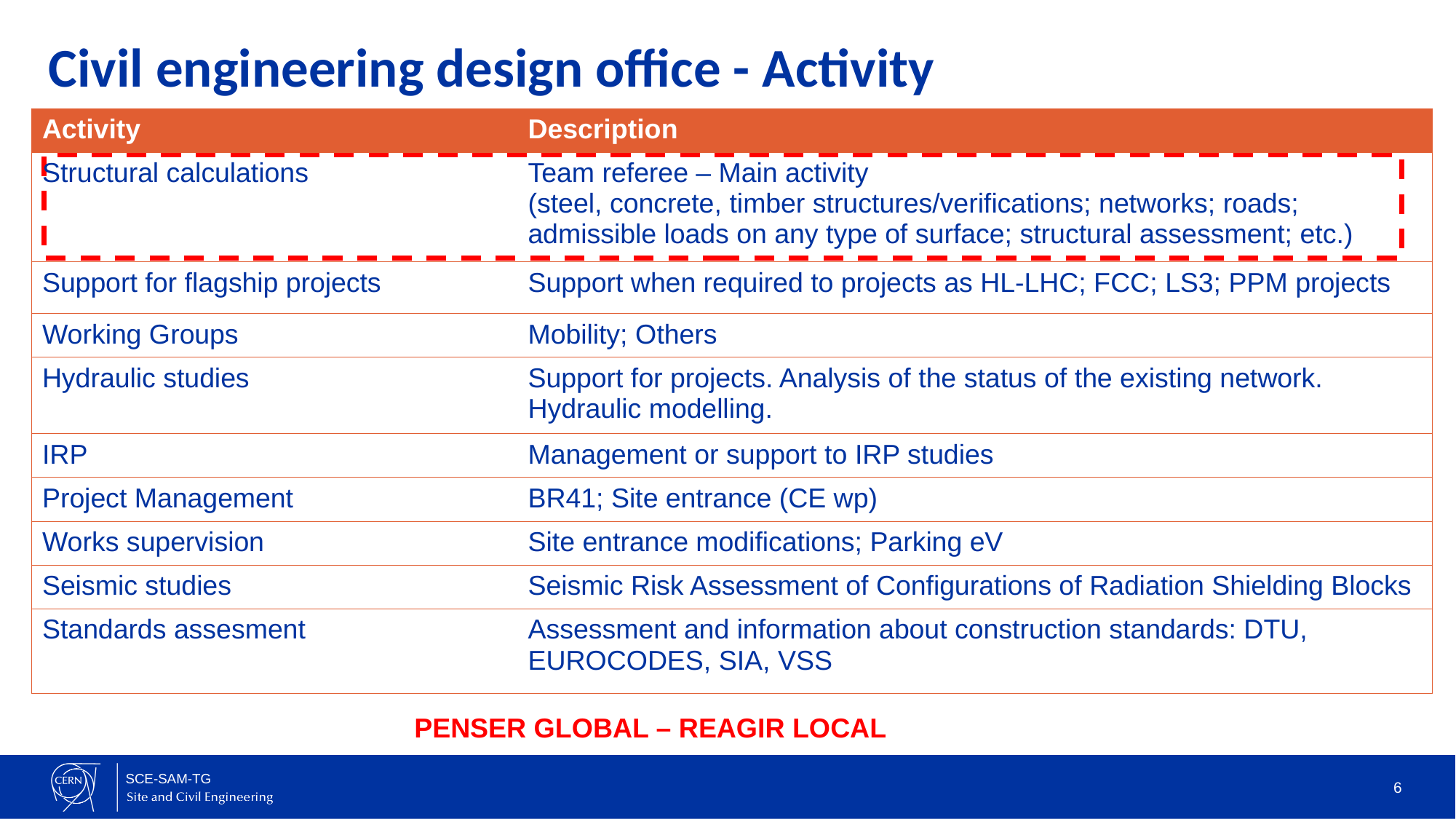

# Civil engineering design office - Activity
| Activity | Description |
| --- | --- |
| Structural calculations | Team referee – Main activity (steel, concrete, timber structures/verifications; networks; roads; admissible loads on any type of surface; structural assessment; etc.) |
| Support for flagship projects | Support when required to projects as HL-LHC; FCC; LS3; PPM projects |
| Working Groups | Mobility; Others |
| Hydraulic studies | Support for projects. Analysis of the status of the existing network. Hydraulic modelling. |
| IRP | Management or support to IRP studies |
| Project Management | BR41; Site entrance (CE wp) |
| Works supervision | Site entrance modifications; Parking eV |
| Seismic studies | Seismic Risk Assessment of Configurations of Radiation Shielding Blocks |
| Standards assesment | Assessment and information about construction standards: DTU, EUROCODES, SIA, VSS |

PENSER GLOBAL – REAGIR LOCAL
6